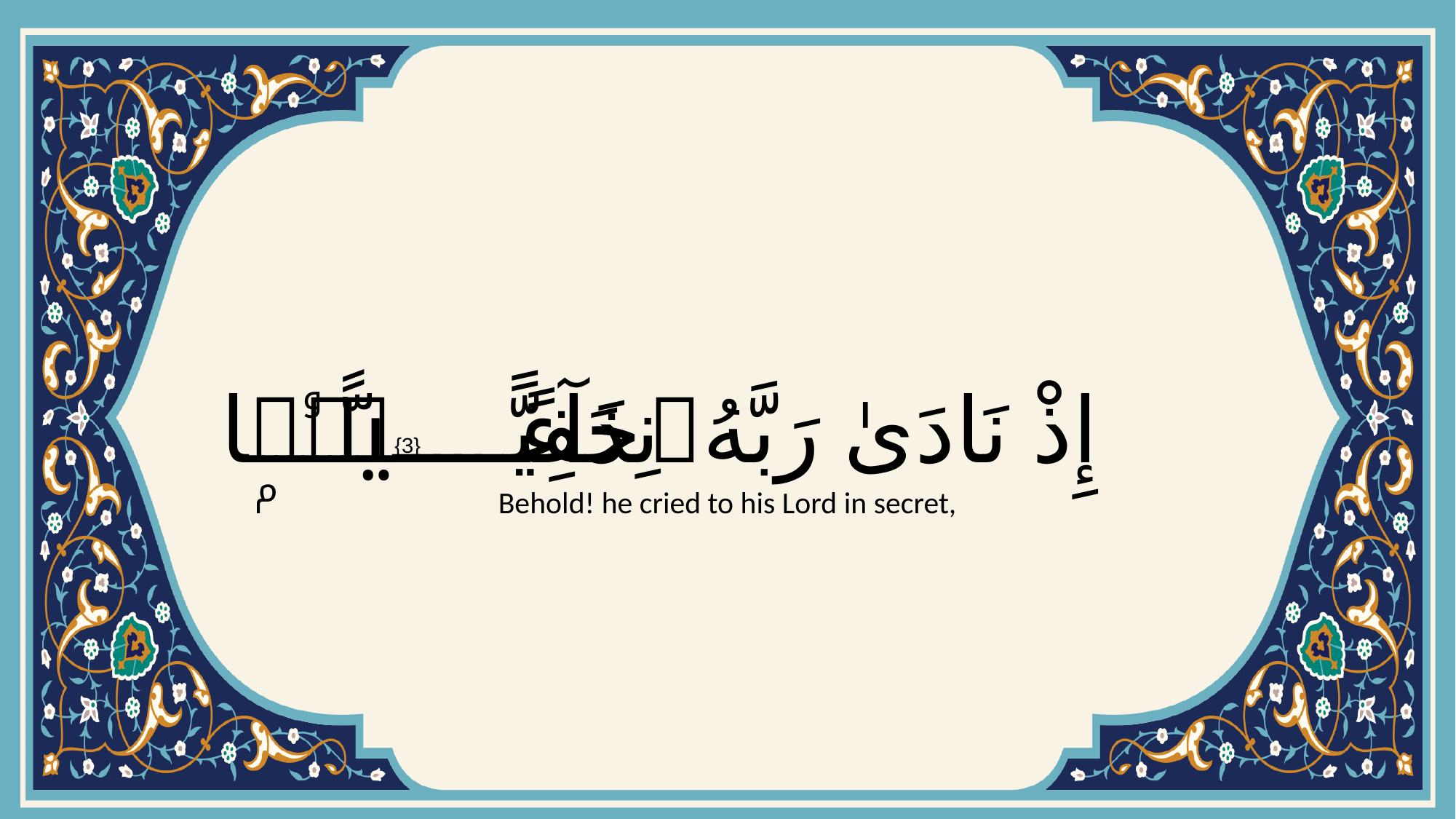

# إِذْ نَادَىٰ رَبَّهُۥ نِدَآءً خَفِيًّۭا
{3}
Behold! he cried to his Lord in secret,